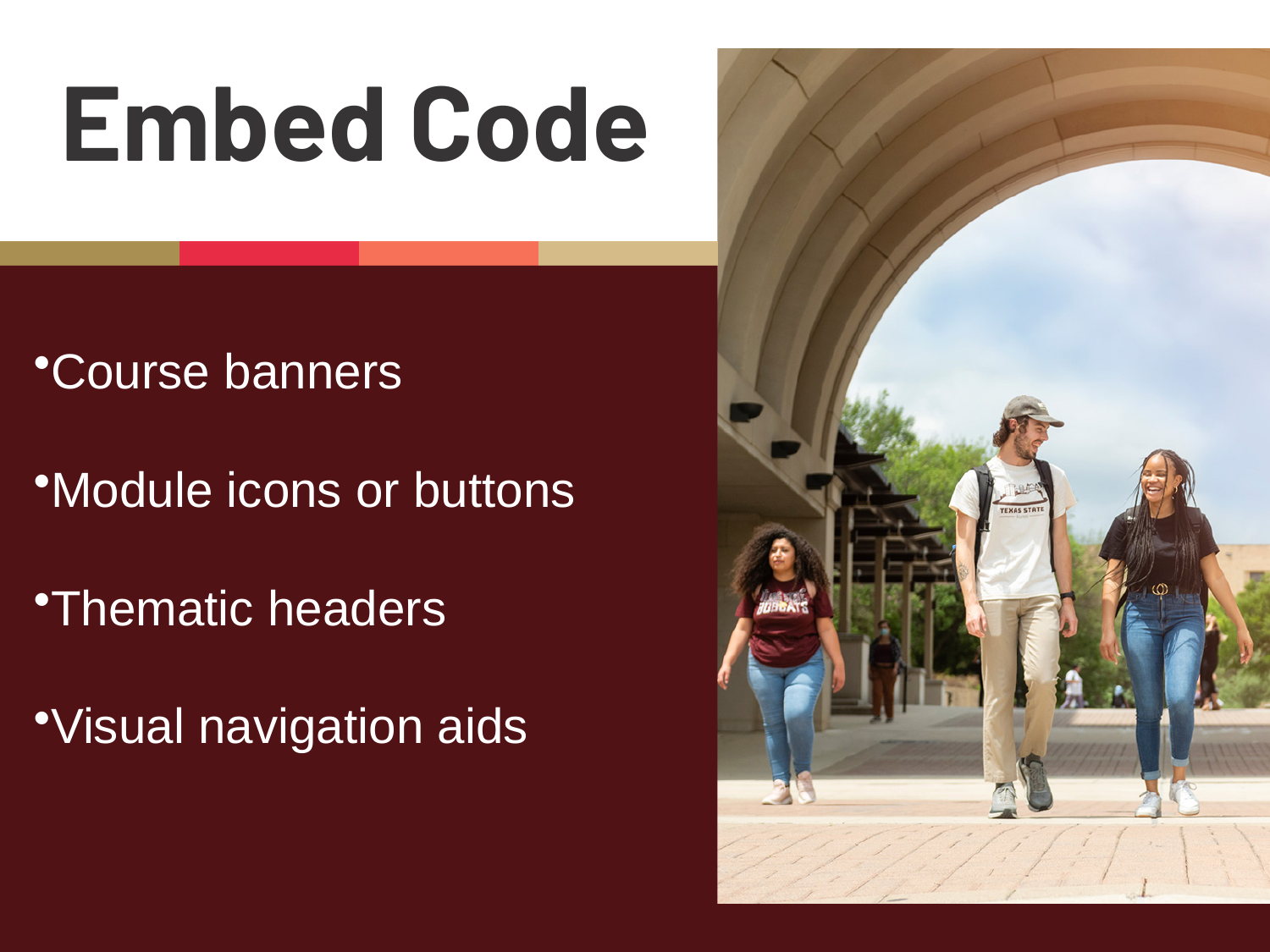

Embed Code
Course banners

Module icons or buttons

Thematic headers

Visual navigation aids